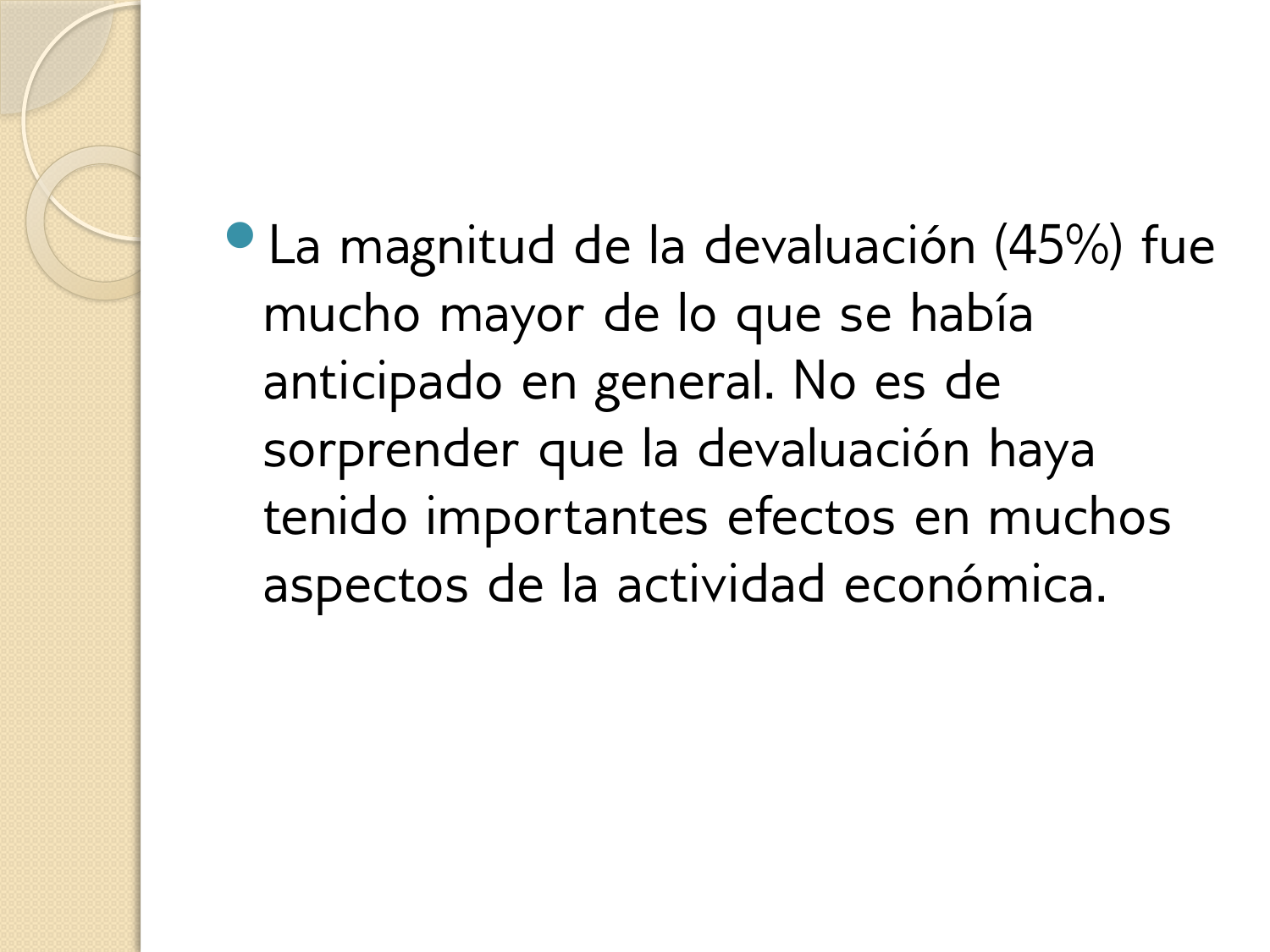

La magnitud de la devaluación (45%) fue mucho mayor de lo que se había anticipado en general. No es de sorprender que la devaluación haya tenido importantes efectos en muchos aspectos de la actividad económica.